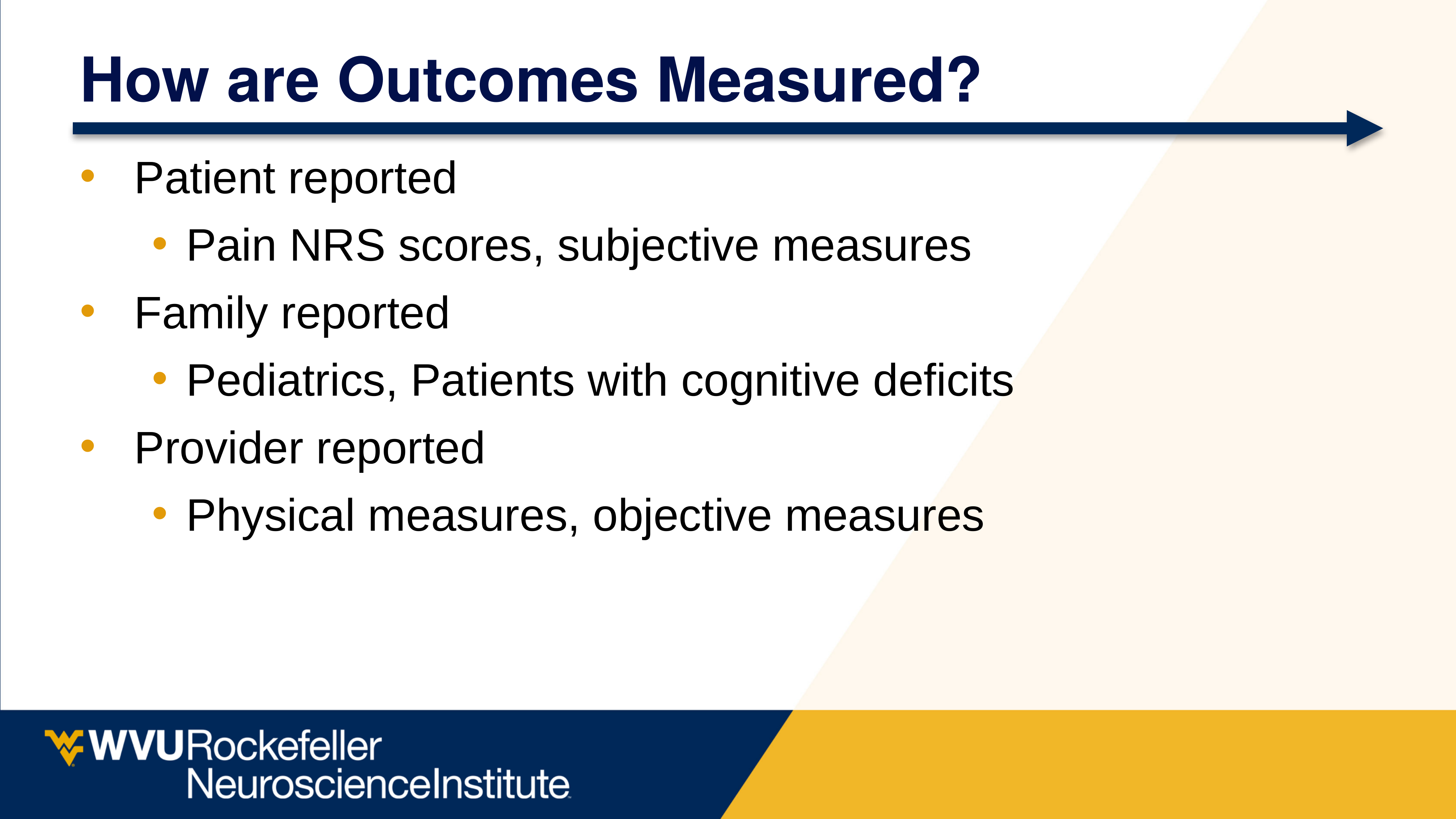

# How are Outcomes Measured?
Patient reported
Pain NRS scores, subjective measures
Family reported
Pediatrics, Patients with cognitive deficits
Provider reported
Physical measures, objective measures